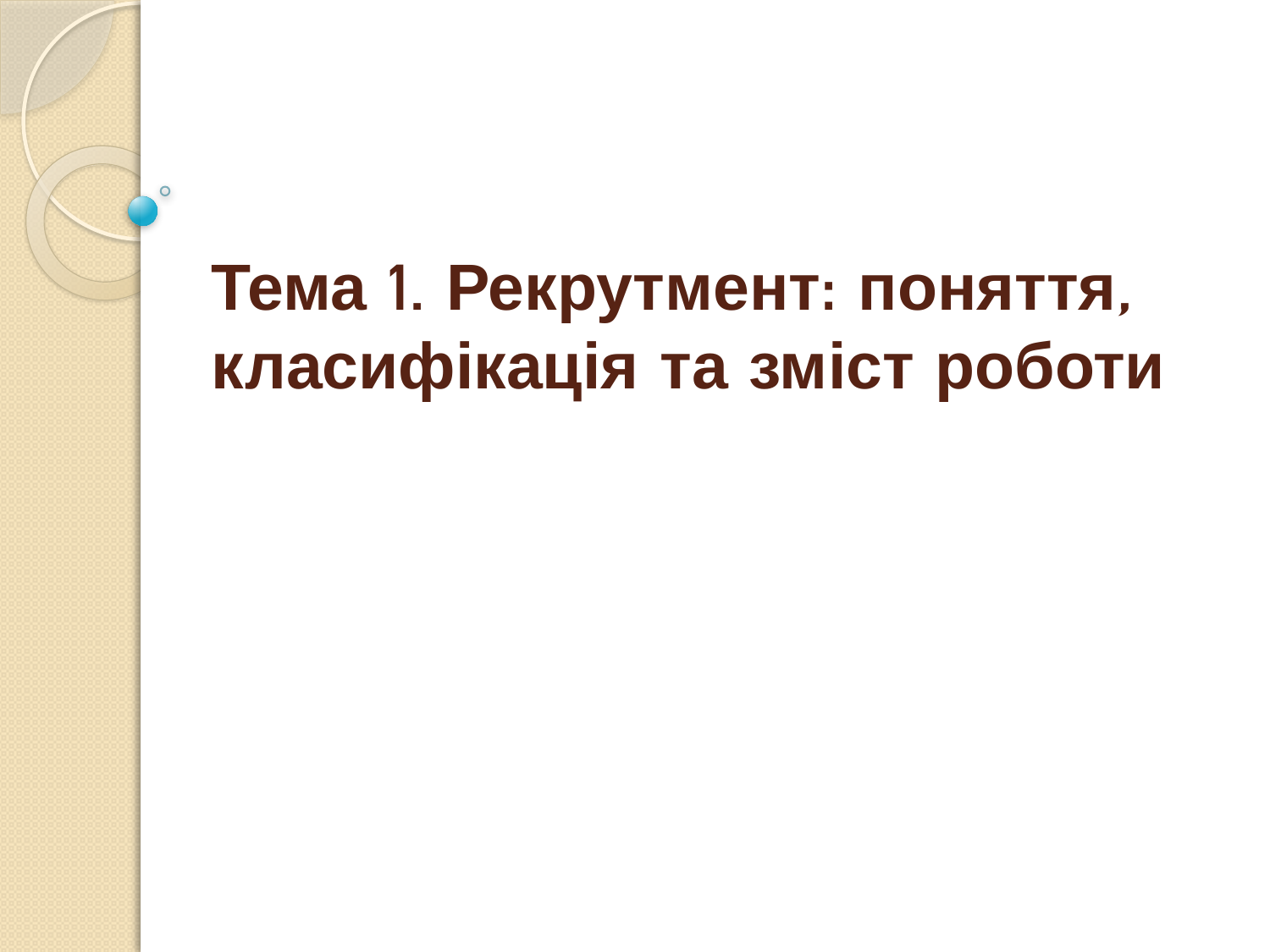

# Тема 1. Рекрутмент: поняття, класифікація та зміст роботи